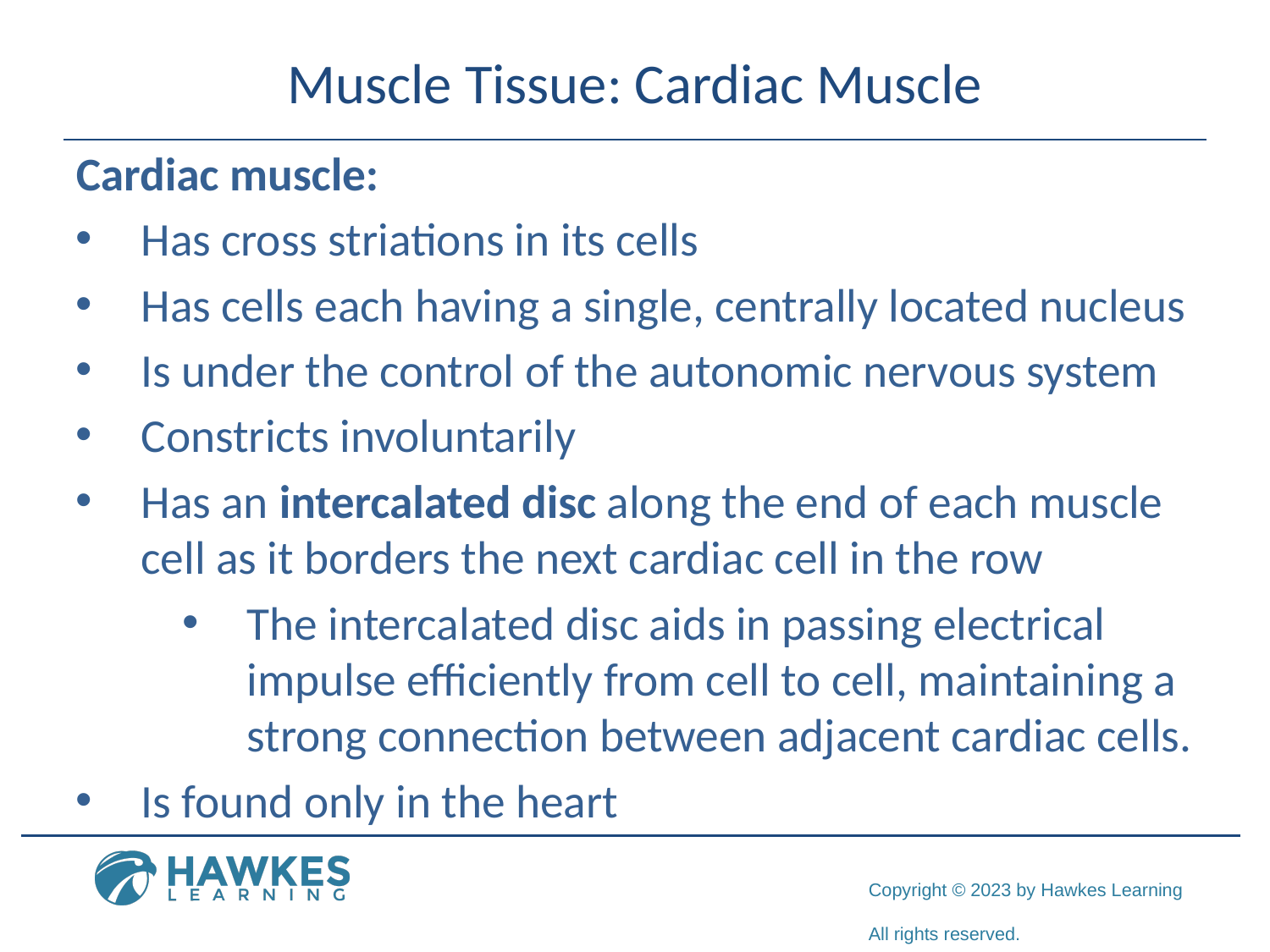

# Muscle Tissue: Cardiac Muscle
Cardiac muscle:
Has cross striations in its cells
Has cells each having a single, centrally located nucleus
Is under the control of the autonomic nervous system
Constricts involuntarily
Has an intercalated disc along the end of each muscle cell as it borders the next cardiac cell in the row
The intercalated disc aids in passing electrical impulse efficiently from cell to cell, maintaining a strong connection between adjacent cardiac cells.
Is found only in the heart